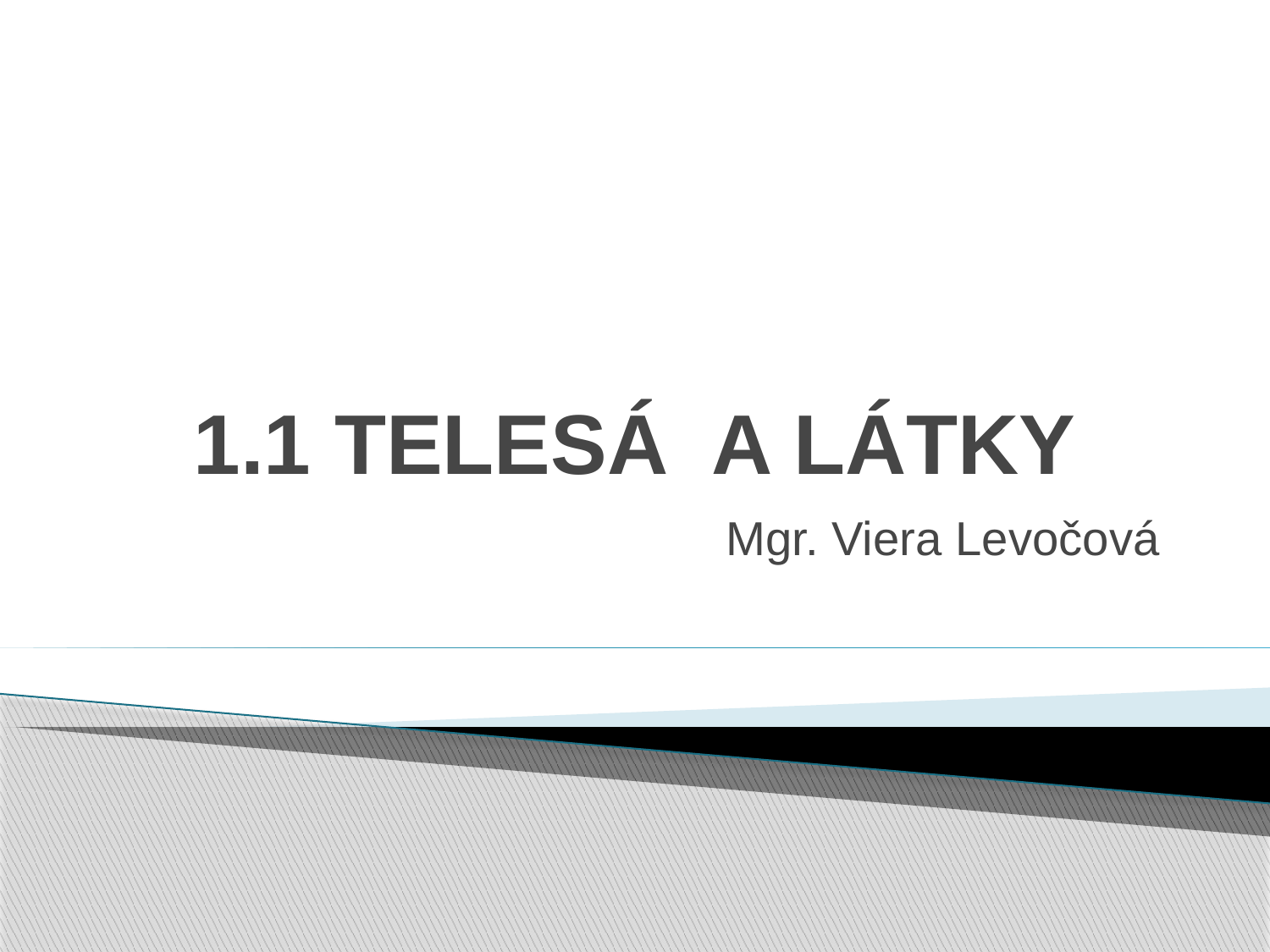

# 1.1 TELESÁ  A LÁTKY
Mgr. Viera Levočová